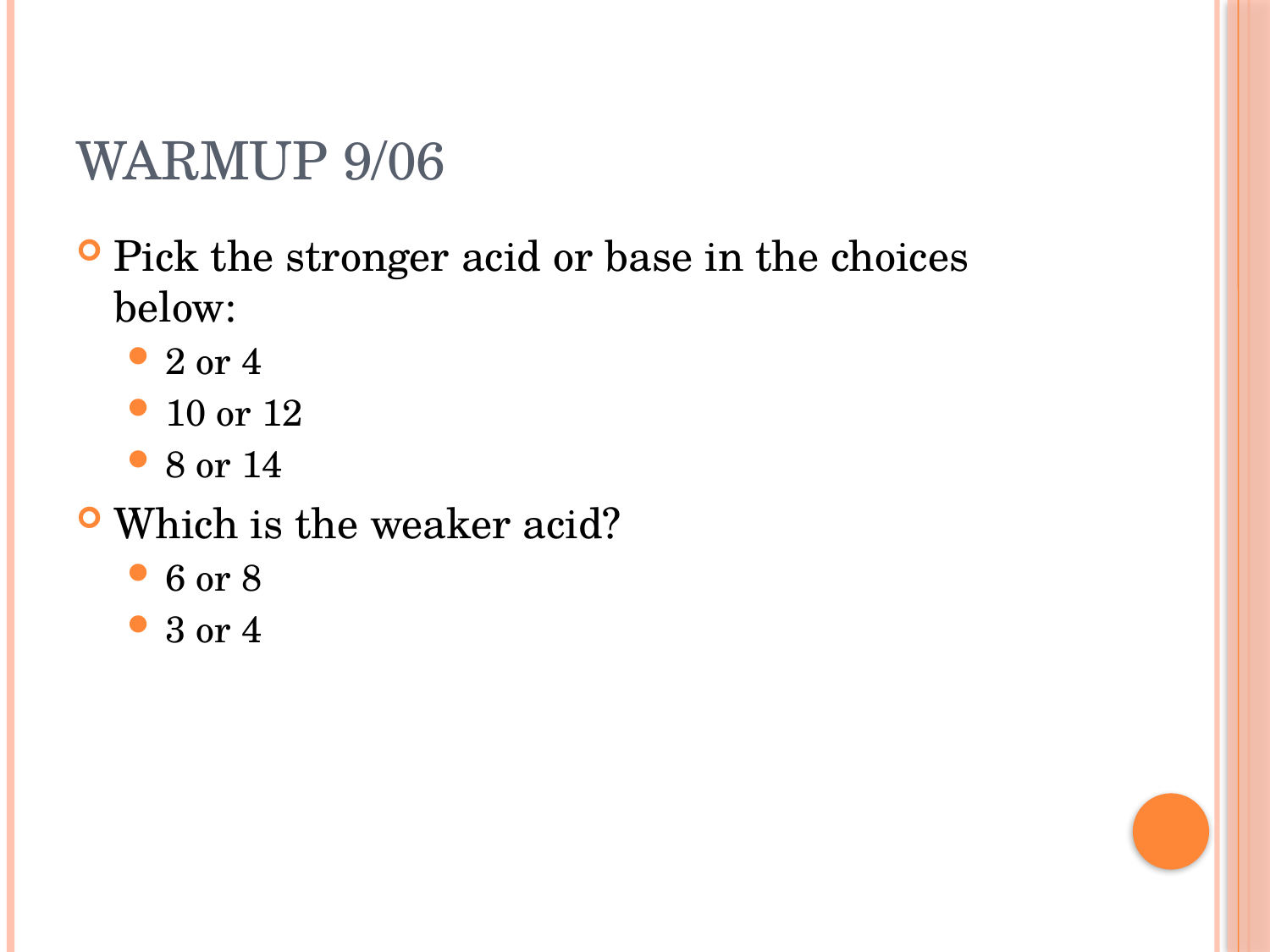

# Warmup 9/06
Pick the stronger acid or base in the choices below:
2 or 4
10 or 12
8 or 14
Which is the weaker acid?
6 or 8
3 or 4